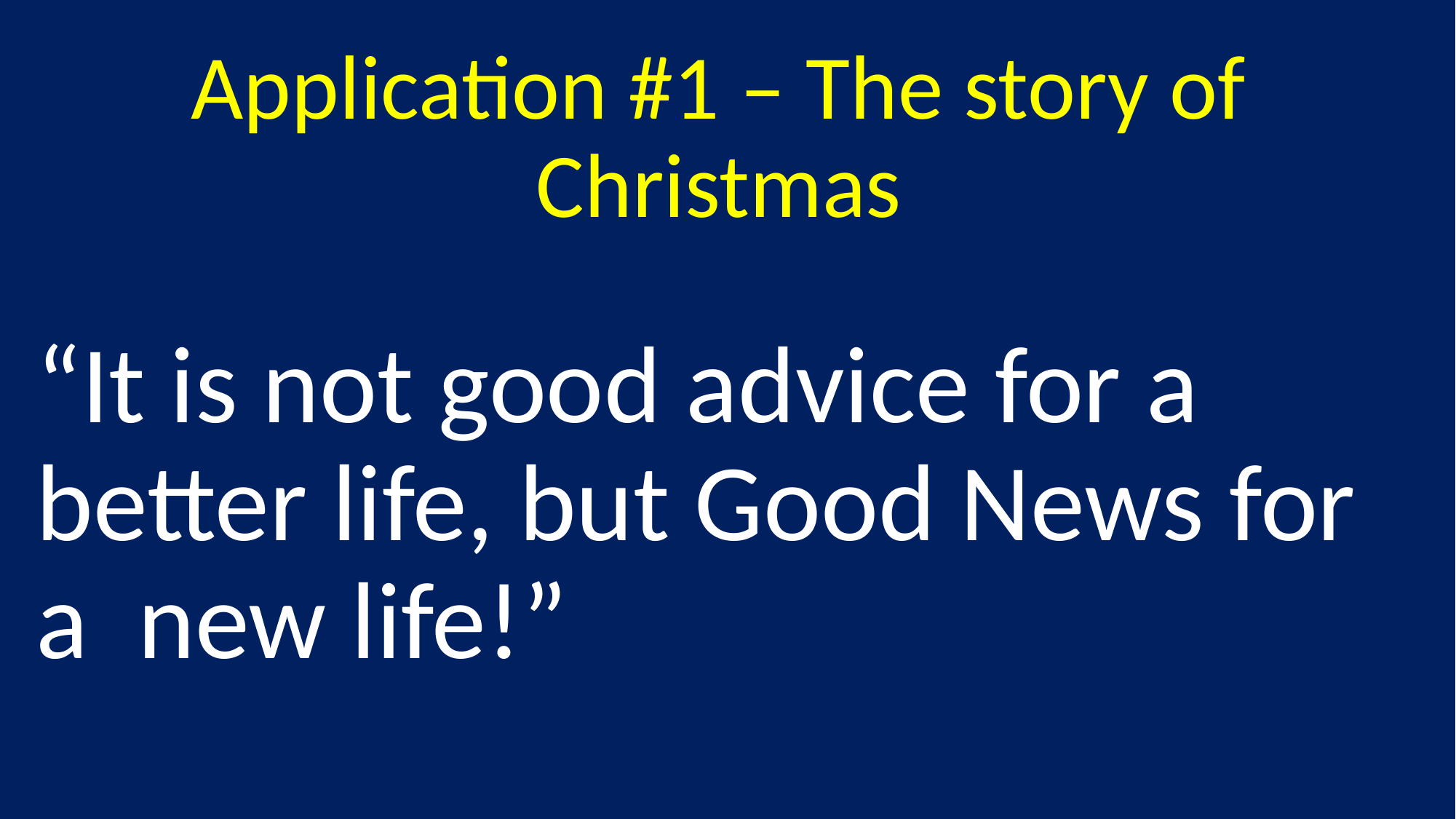

# Application #1 – The story of Christmas
“It is not good advice for a better life, but Good News for a  new life!”